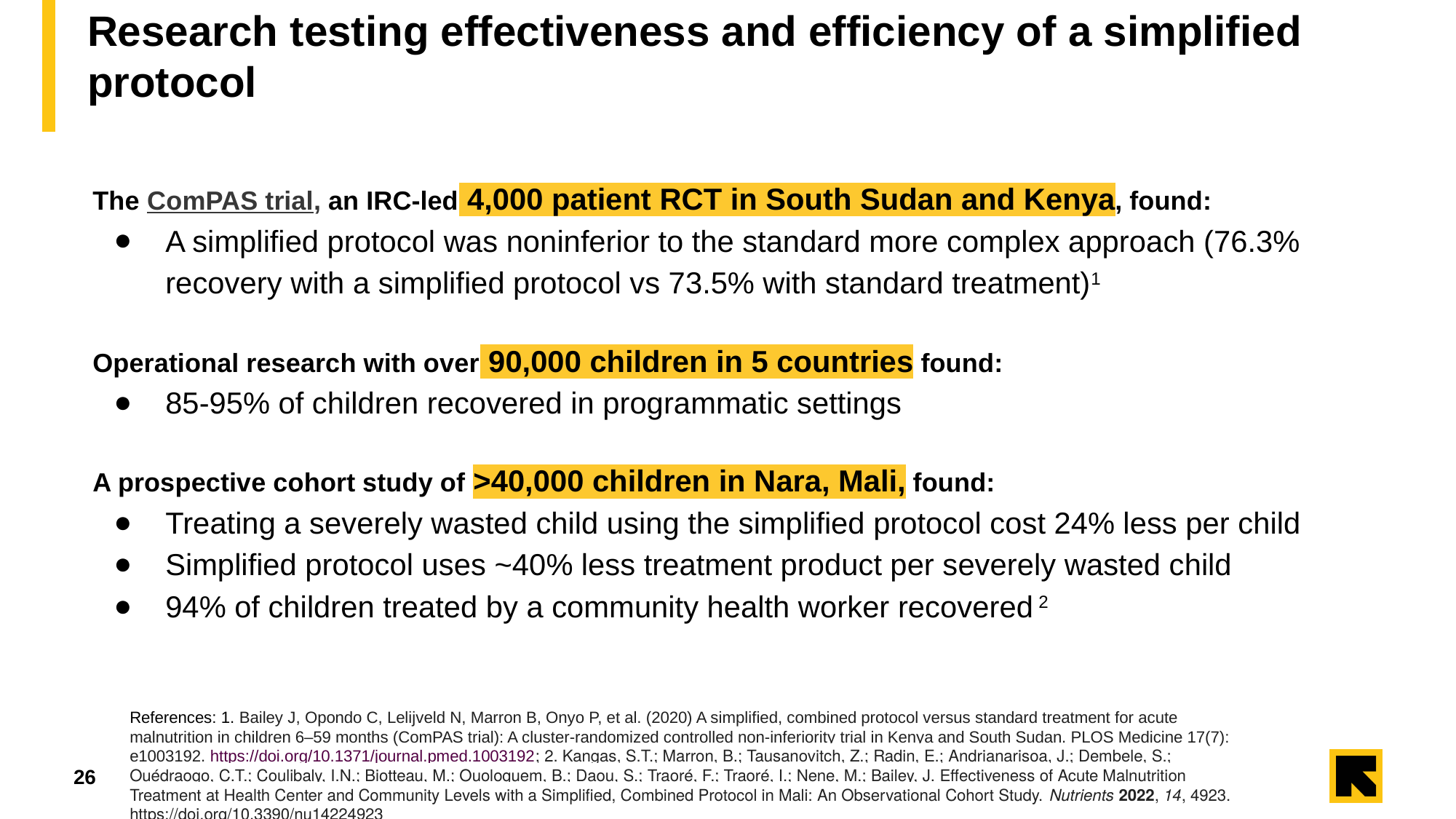

# Research testing effectiveness and efficiency of a simplified protocol
The ComPAS trial, an IRC-led 4,000 patient RCT in South Sudan and Kenya, found:
A simplified protocol was noninferior to the standard more complex approach (76.3% recovery with a simplified protocol vs 73.5% with standard treatment)1

Operational research with over 90,000 children in 5 countries found:
85-95% of children recovered in programmatic settings

A prospective cohort study of >40,000 children in Nara, Mali, found:
Treating a severely wasted child using the simplified protocol cost 24% less per child
Simplified protocol uses ~40% less treatment product per severely wasted child
94% of children treated by a community health worker recovered 2

References: 1. Bailey J, Opondo C, Lelijveld N, Marron B, Onyo P, et al. (2020) A simplified, combined protocol versus standard treatment for acute malnutrition in children 6–59 months (ComPAS trial): A cluster-randomized controlled non-inferiority trial in Kenya and South Sudan. PLOS Medicine 17(7): e1003192. https://doi.org/10.1371/journal.pmed.1003192; 2. Kangas, S.T.; Marron, B.; Tausanovitch, Z.; Radin, E.; Andrianarisoa, J.; Dembele, S.; Ouédraogo, C.T.; Coulibaly, I.N.; Biotteau, M.; Ouologuem, B.; Daou, S.; Traoré, F.; Traoré, I.; Nene, M.; Bailey, J. Effectiveness of Acute Malnutrition Treatment at Health Center and Community Levels with a Simplified, Combined Protocol in Mali: An Observational Cohort Study. Nutrients 2022, 14, 4923. https://doi.org/10.3390/nu14224923